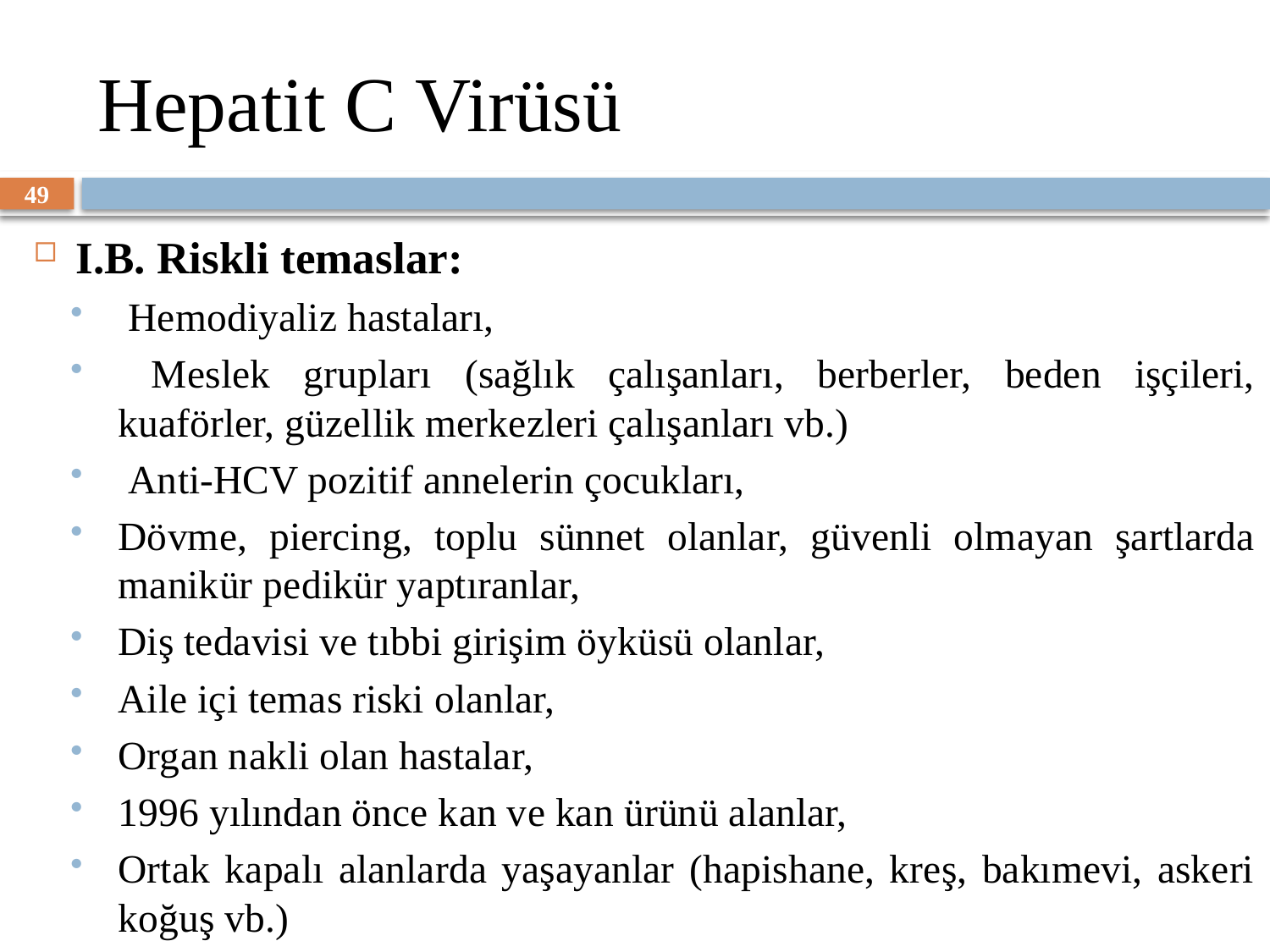

# Hepatit C Virüsü
49
I.B. Riskli temaslar:
 Hemodiyaliz hastaları,
 Meslek grupları (sağlık çalışanları, berberler, beden işçileri, kuaförler, güzellik merkezleri çalışanları vb.)
 Anti-HCV pozitif annelerin çocukları,
Dövme, piercing, toplu sünnet olanlar, güvenli olmayan şartlarda manikür pedikür yaptıranlar,
Diş tedavisi ve tıbbi girişim öyküsü olanlar,
Aile içi temas riski olanlar,
Organ nakli olan hastalar,
1996 yılından önce kan ve kan ürünü alanlar,
Ortak kapalı alanlarda yaşayanlar (hapishane, kreş, bakımevi, askeri koğuş vb.)